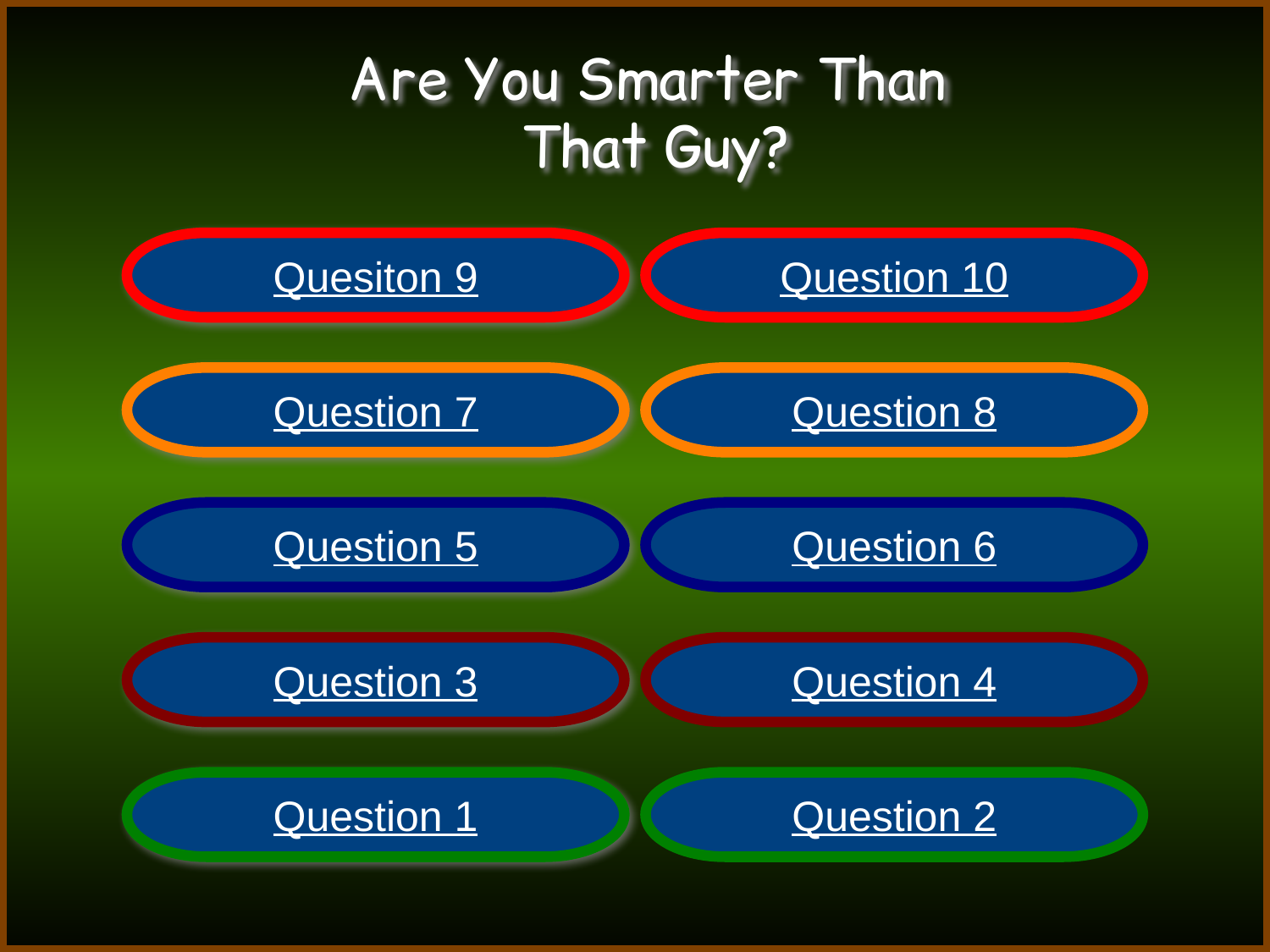

# Are You Smarter Than That Guy?
Quesiton 9
Question 10
Question 7
Question 8
Question 5
Question 6
Question 3
Question 4
Question 1
Question 2